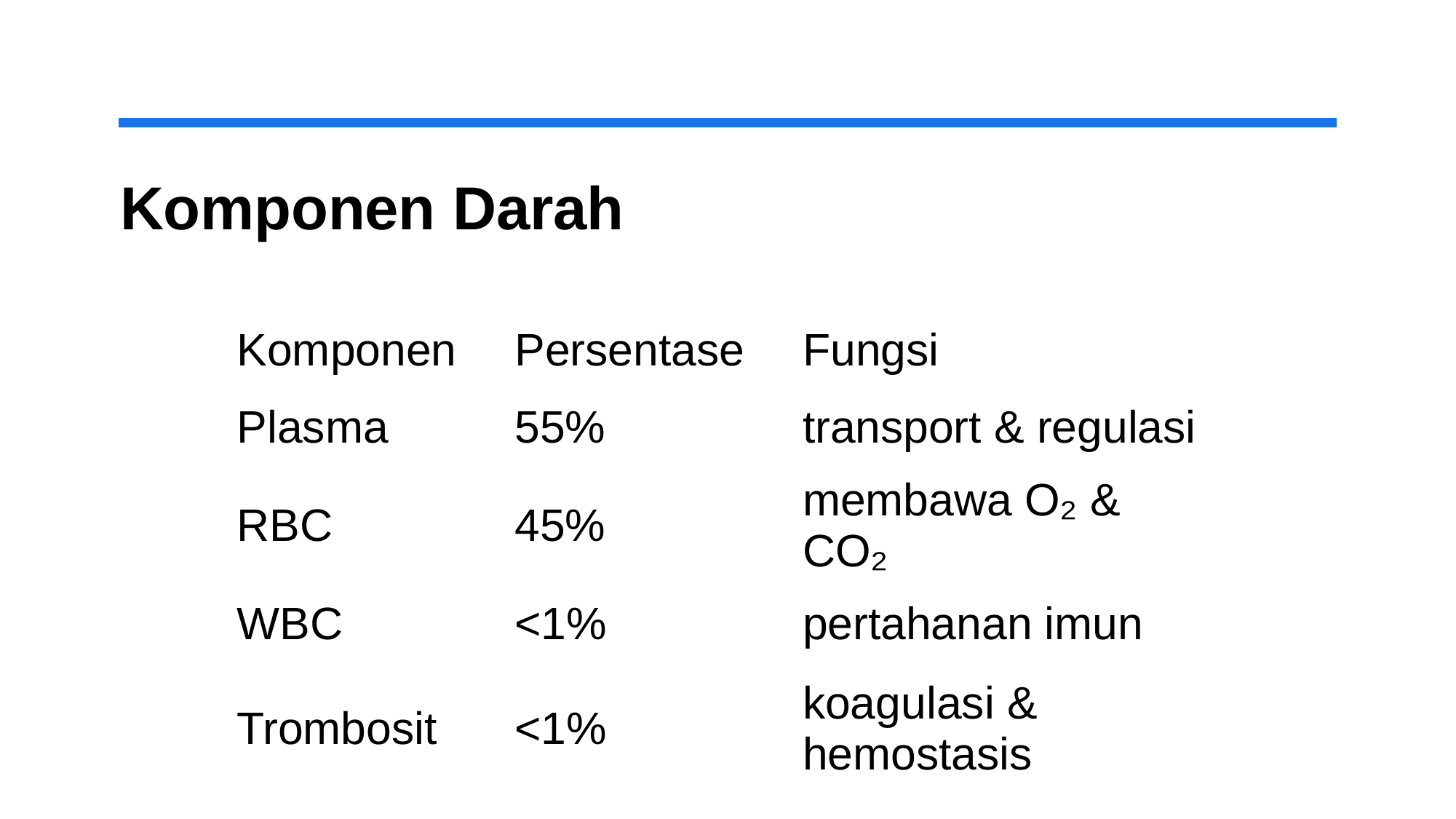

# Komponen Darah
| Komponen | Persentase | Fungsi |
| --- | --- | --- |
| Plasma | 55% | transport & regulasi |
| RBC | 45% | membawa O₂ & CO₂ |
| WBC | <1% | pertahanan imun |
| Trombosit | <1% | koagulasi & hemostasis |